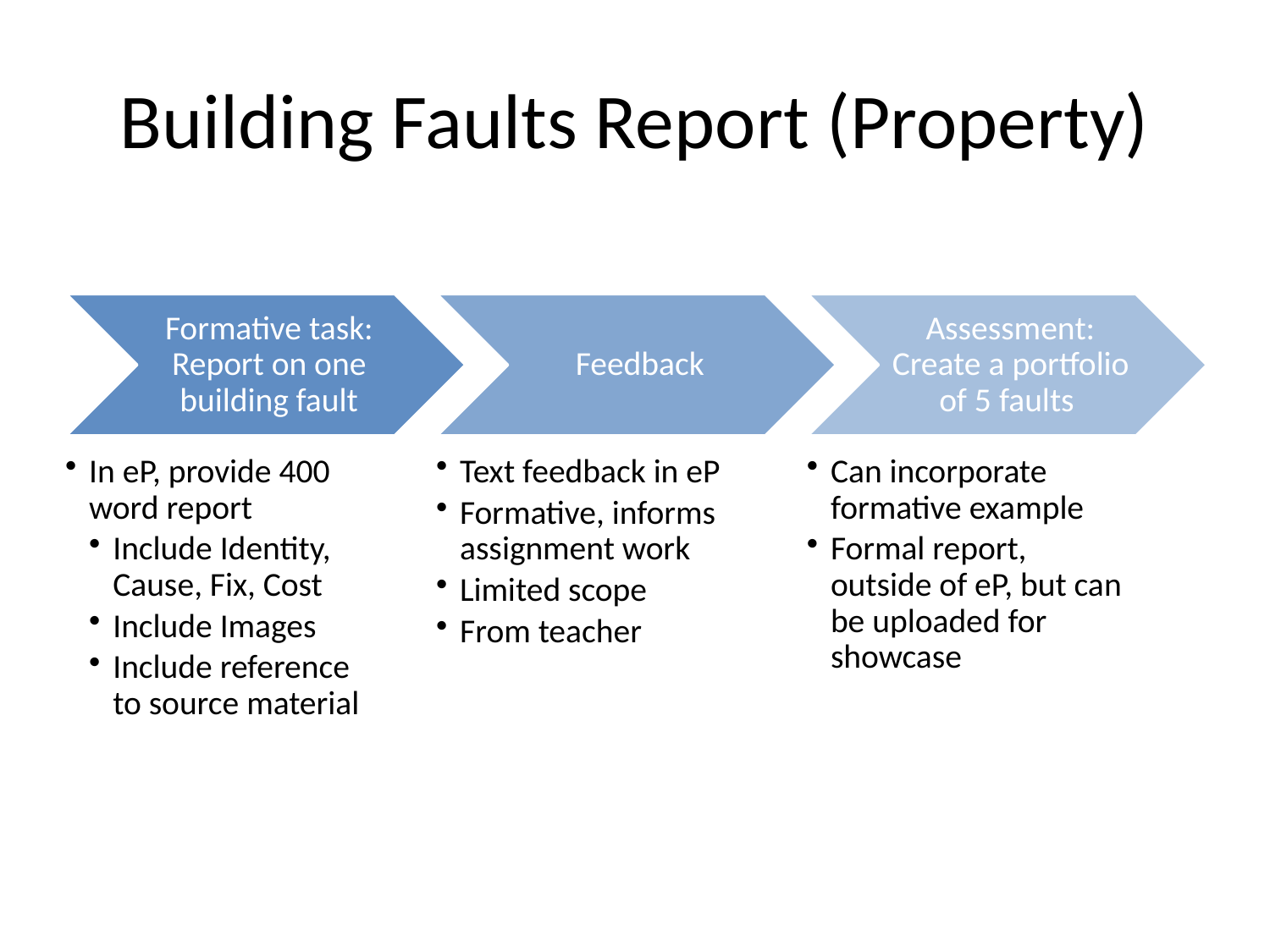

# Building Faults Report (Property)
Formative task: Report on one building fault
In eP, provide 400 word report
Include Identity, Cause, Fix, Cost
Include Images
Include reference to source material
Feedback
Text feedback in eP
Formative, informs assignment work
Limited scope
From teacher
Assessment: Create a portfolio of 5 faults
Can incorporate formative example
Formal report, outside of eP, but can be uploaded for showcase